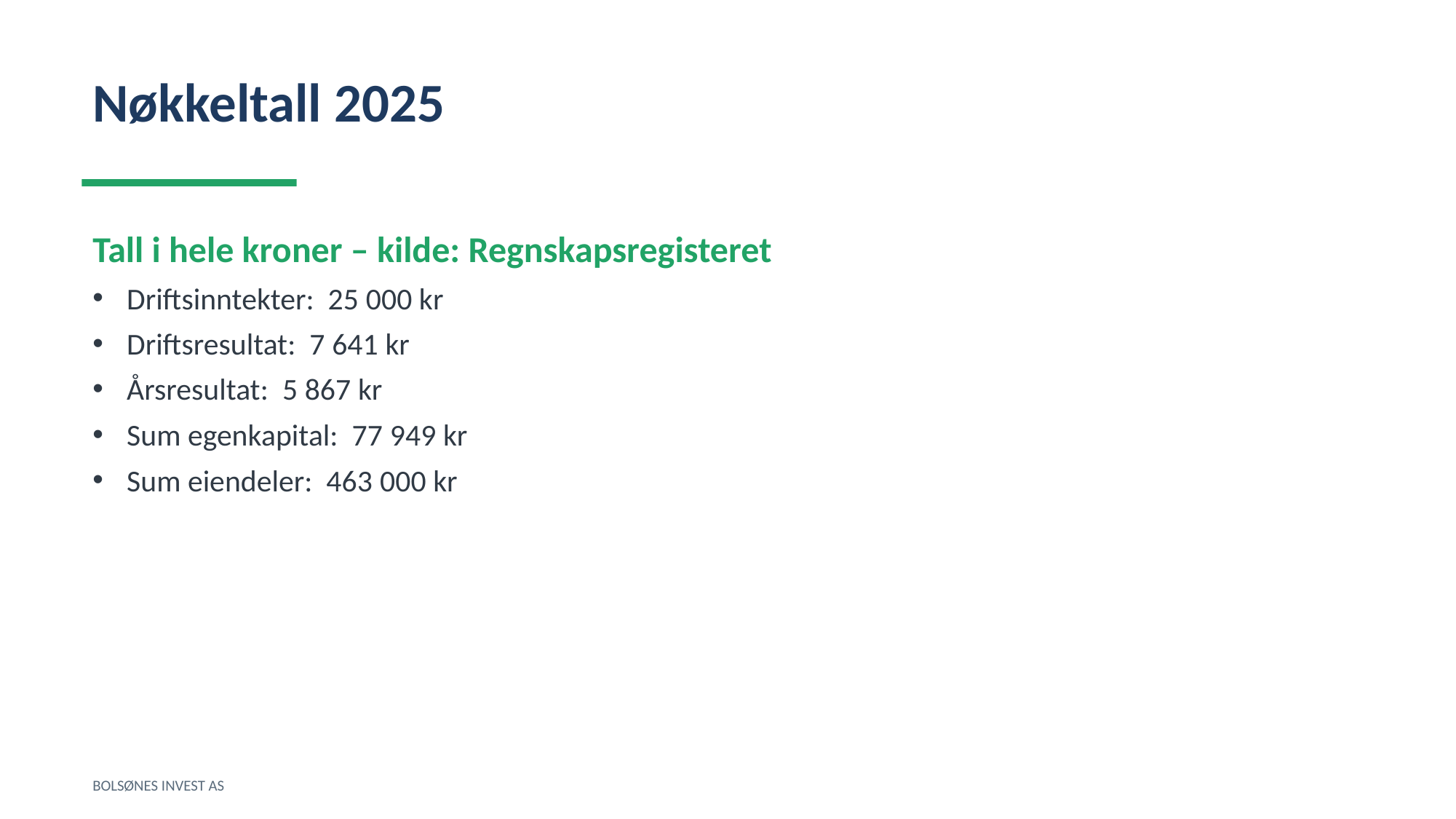

Nøkkeltall 2025

Tall i hele kroner – kilde: Regnskapsregisteret
Driftsinntekter:  25 000 kr
Driftsresultat:  7 641 kr
Årsresultat:  5 867 kr
Sum egenkapital:  77 949 kr
Sum eiendeler:  463 000 kr
BOLSØNES INVEST AS